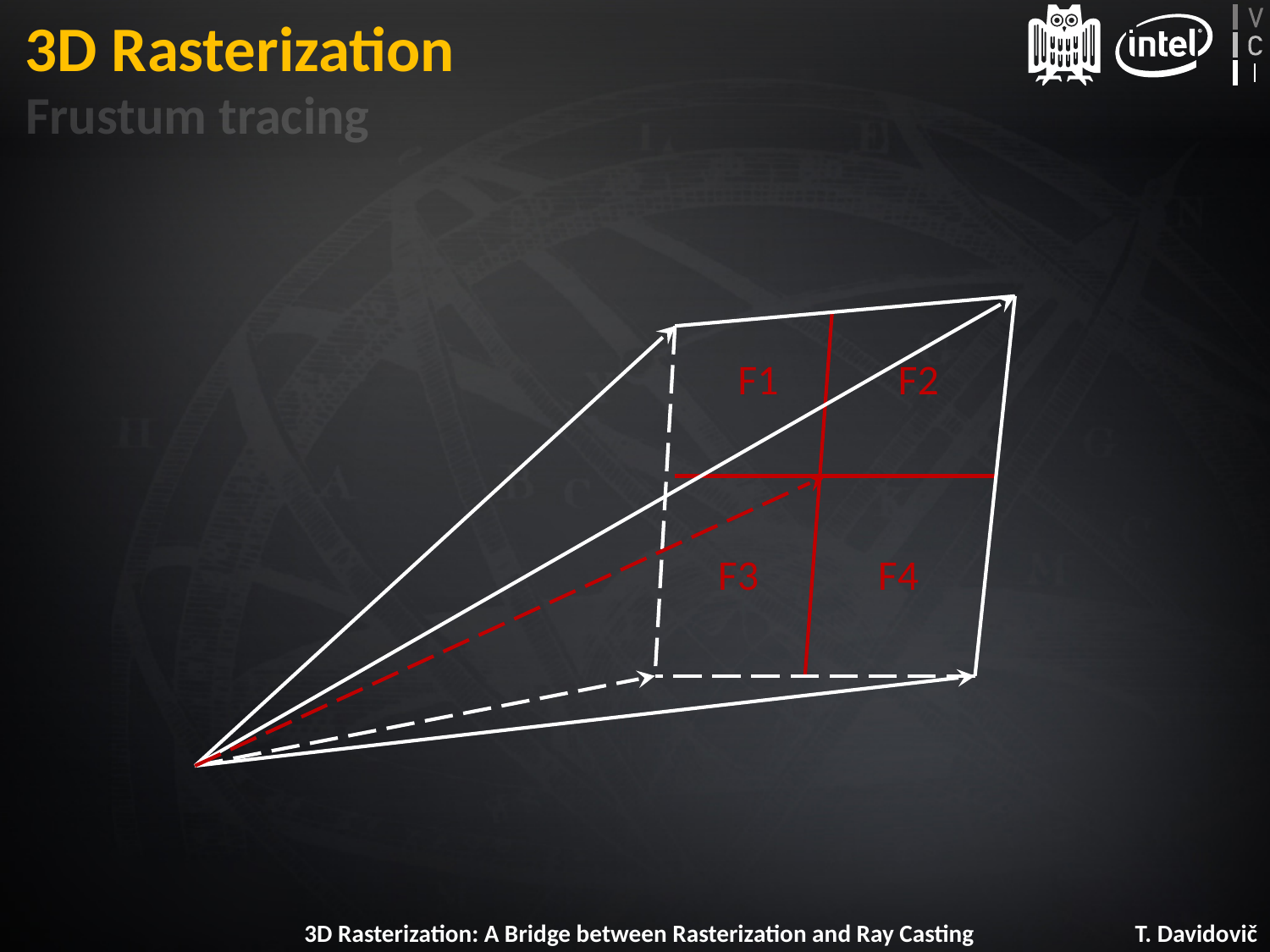

# 3D Rasterization
Frustum tracing
F1
F2
F3
F4